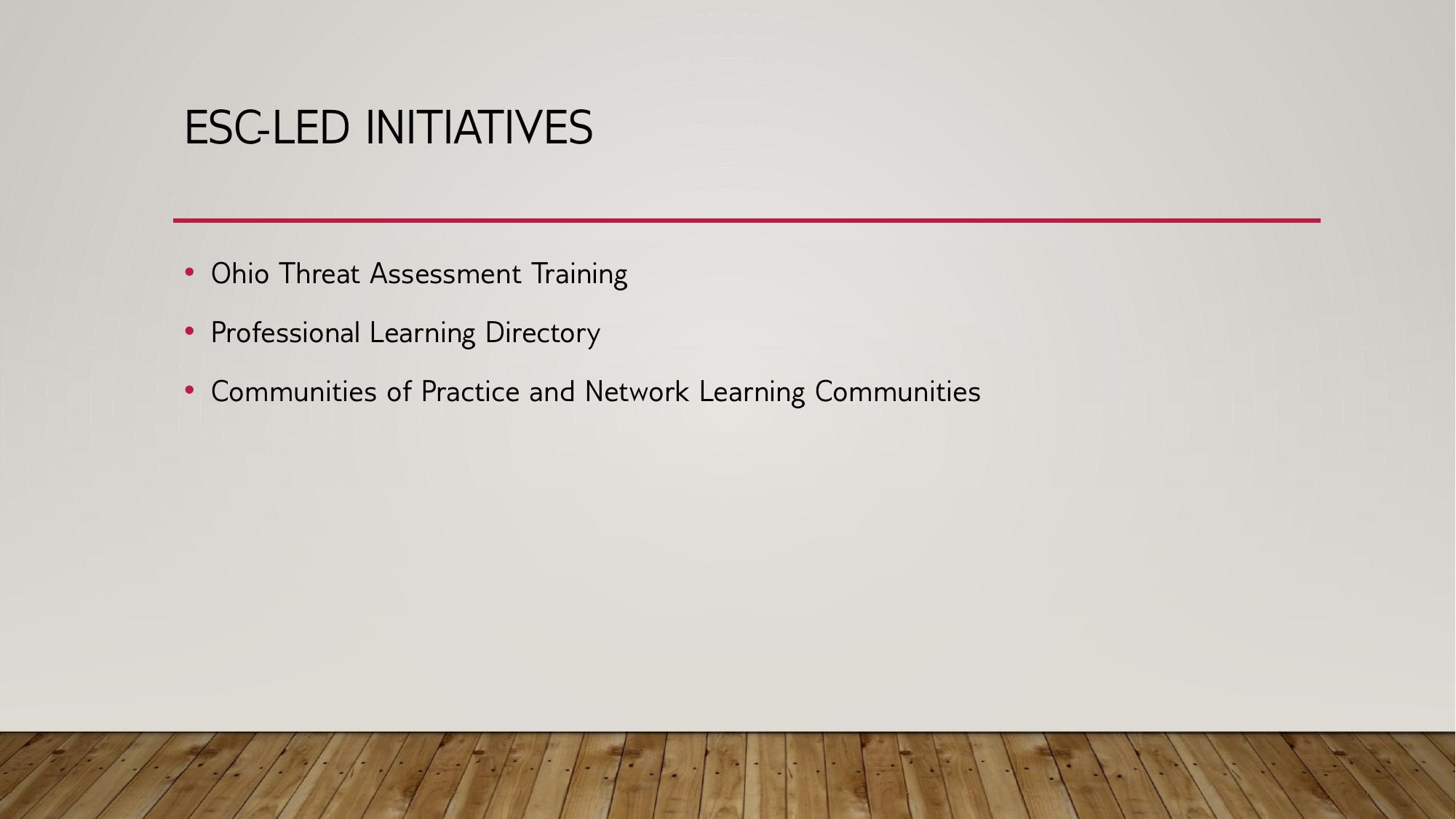

# ESC-Led Initiatives
Ohio Threat Assessment Training
Professional Learning Directory
Communities of Practice and Network Learning Communities